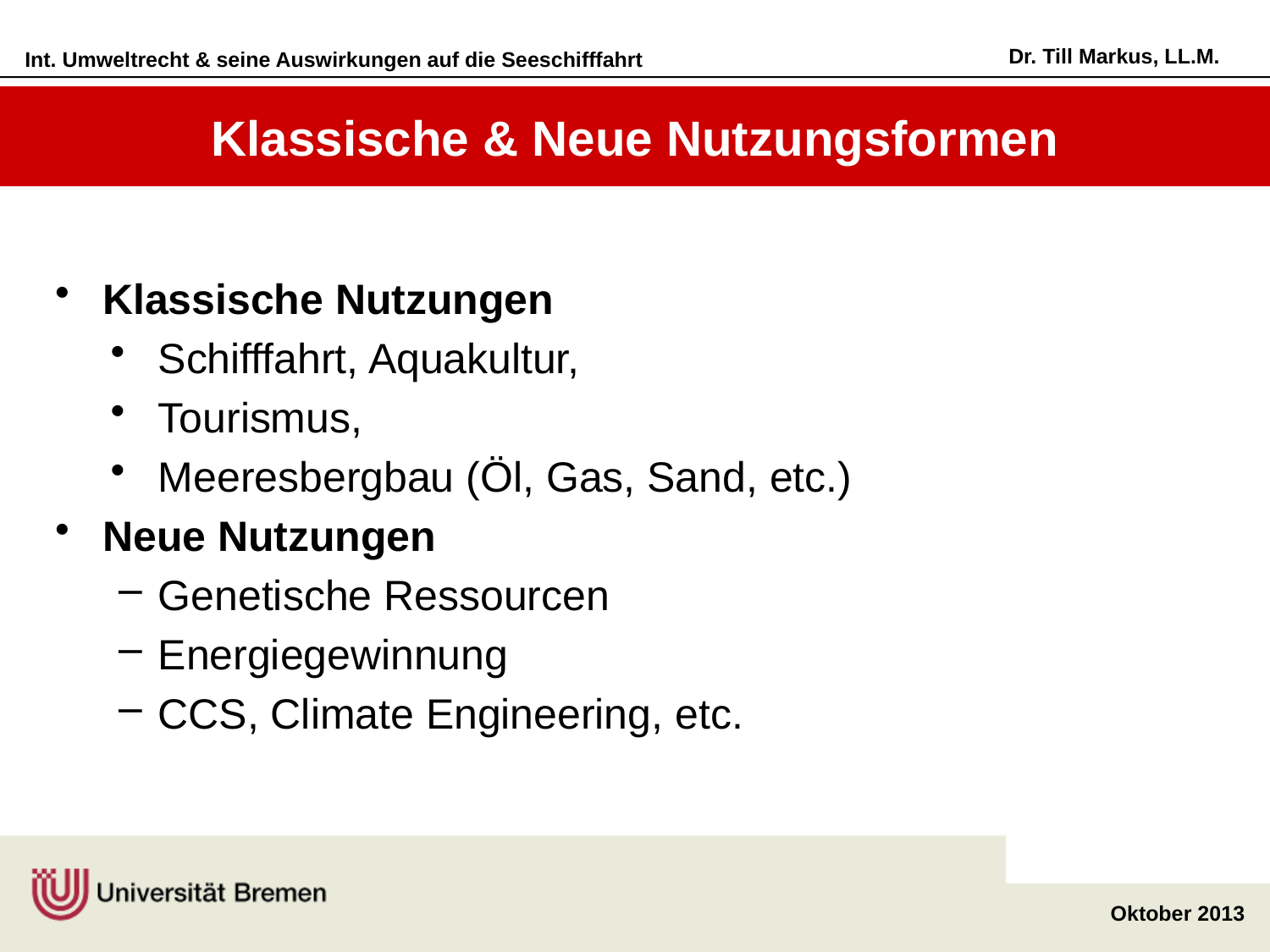

# Klassische & Neue Nutzungsformen
Klassische Nutzungen
Schifffahrt, Aquakultur,
Tourismus,
Meeresbergbau (Öl, Gas, Sand, etc.)
Neue Nutzungen
Genetische Ressourcen
Energiegewinnung
CCS, Climate Engineering, etc.